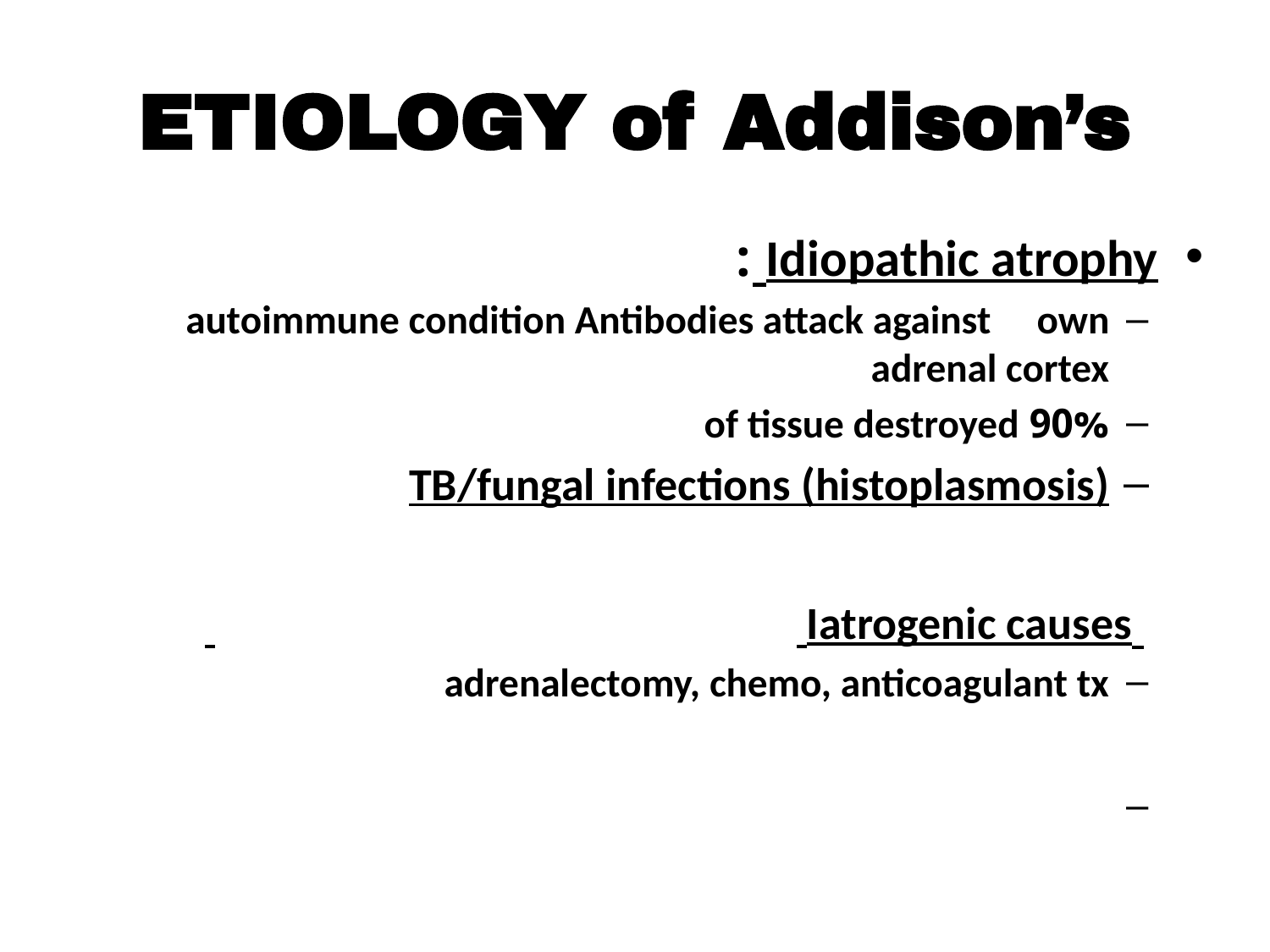

# ETIOLOGY of Addison’s
Idiopathic atrophy :
autoimmune condition Antibodies attack against     own adrenal cortex
90% of tissue destroyed
TB/fungal infections (histoplasmosis)

 Iatrogenic causes
adrenalectomy, chemo, anticoagulant tx